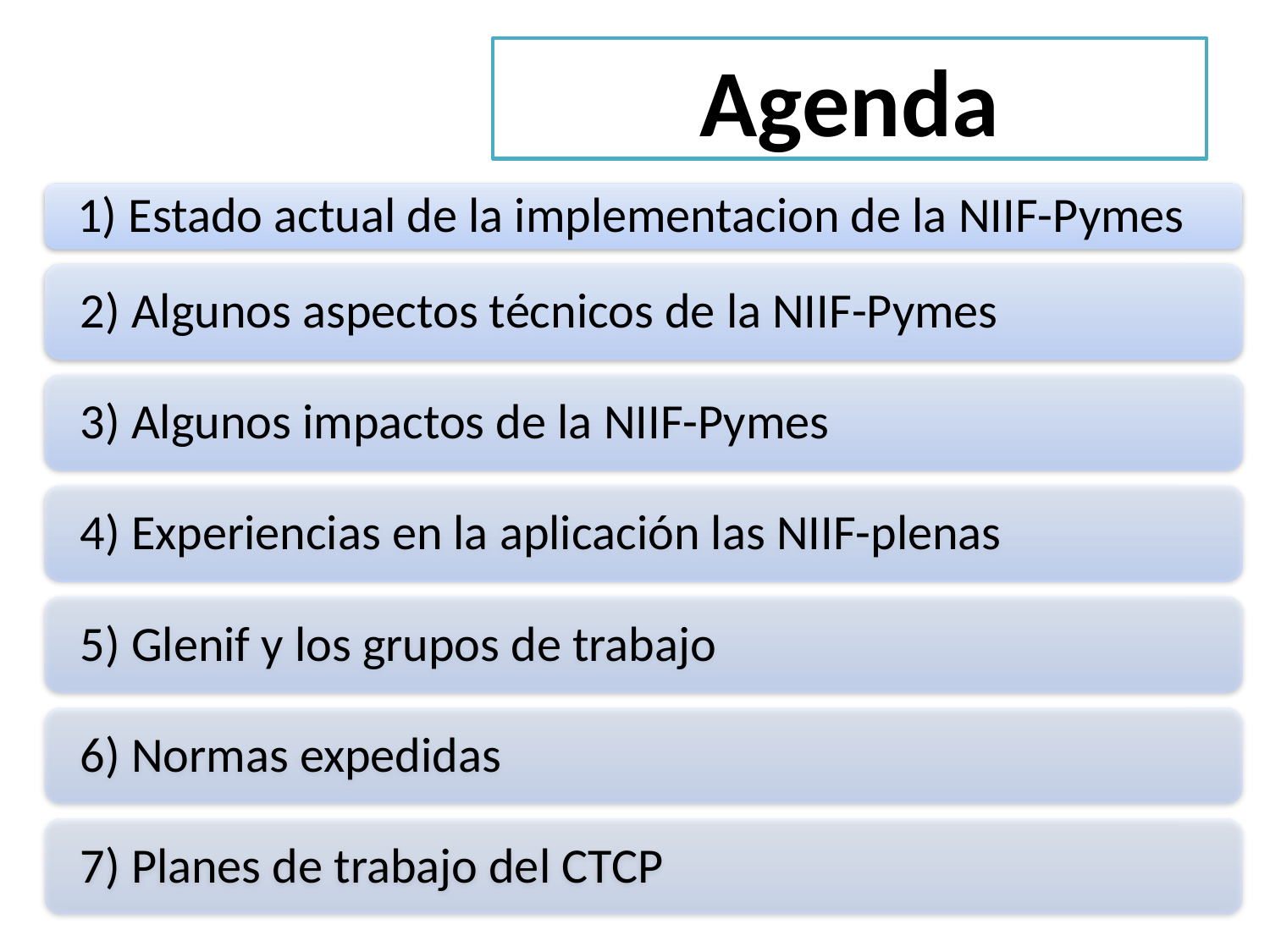

# Agenda
 1) Estado actual de la implementacion de la NIIF-Pymes
 2) Algunos aspectos técnicos de la NIIF-Pymes
 3) Algunos impactos de la NIIF-Pymes
 4) Experiencias en la aplicación las NIIF-plenas
 5) Glenif y los grupos de trabajo
 6) Normas expedidas
 7) Planes de trabajo del CTCP